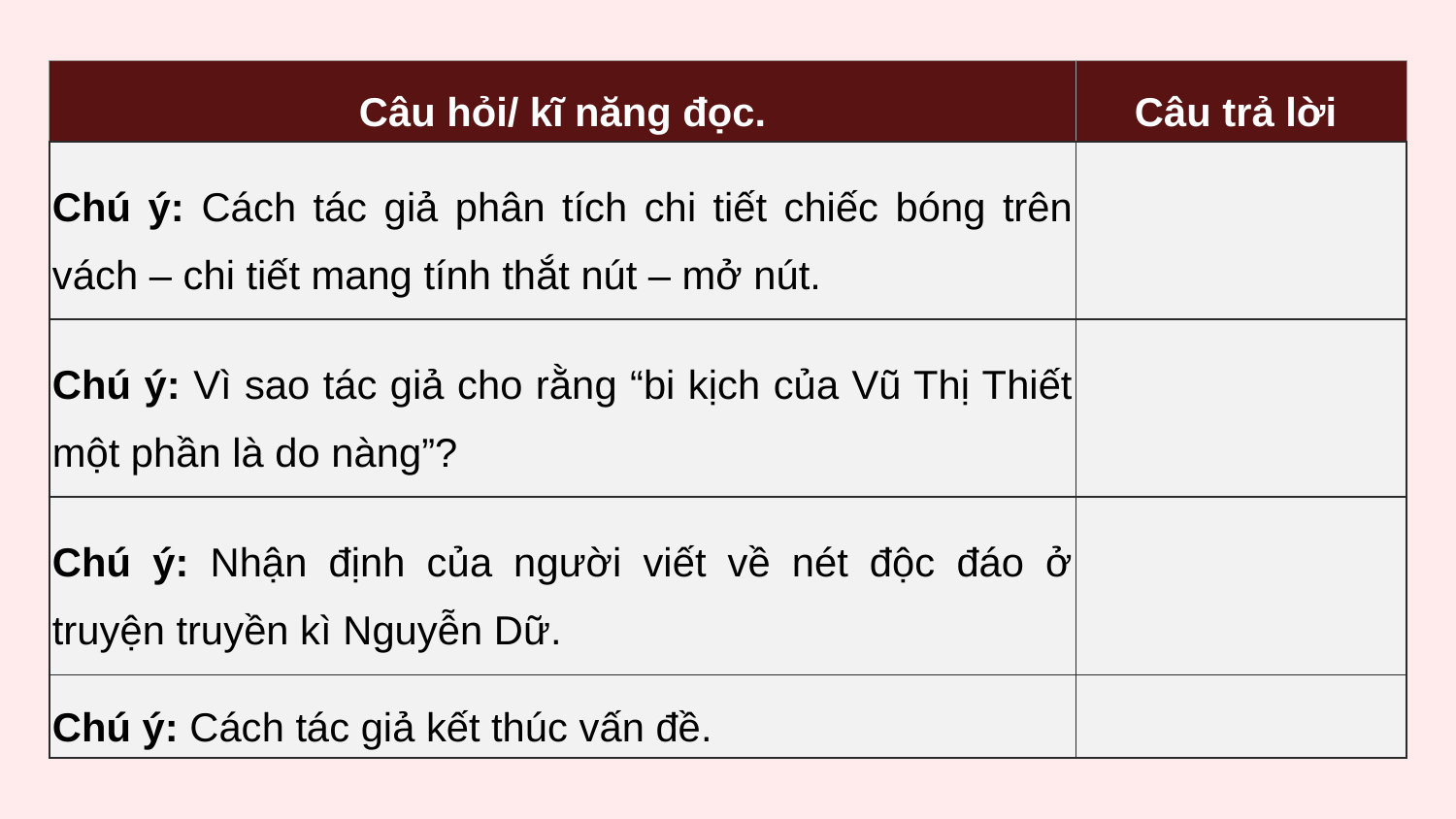

| Câu hỏi/ kĩ năng đọc. | Câu trả lời |
| --- | --- |
| Chú ý: Cách tác giả phân tích chi tiết chiếc bóng trên vách – chi tiết mang tính thắt nút – mở nút. |  |
| Chú ý: Vì sao tác giả cho rằng “bi kịch của Vũ Thị Thiết một phần là do nàng”? |  |
| Chú ý: Nhận định của người viết về nét độc đáo ở truyện truyền kì Nguyễn Dữ. |  |
| Chú ý: Cách tác giả kết thúc vấn đề. |  |